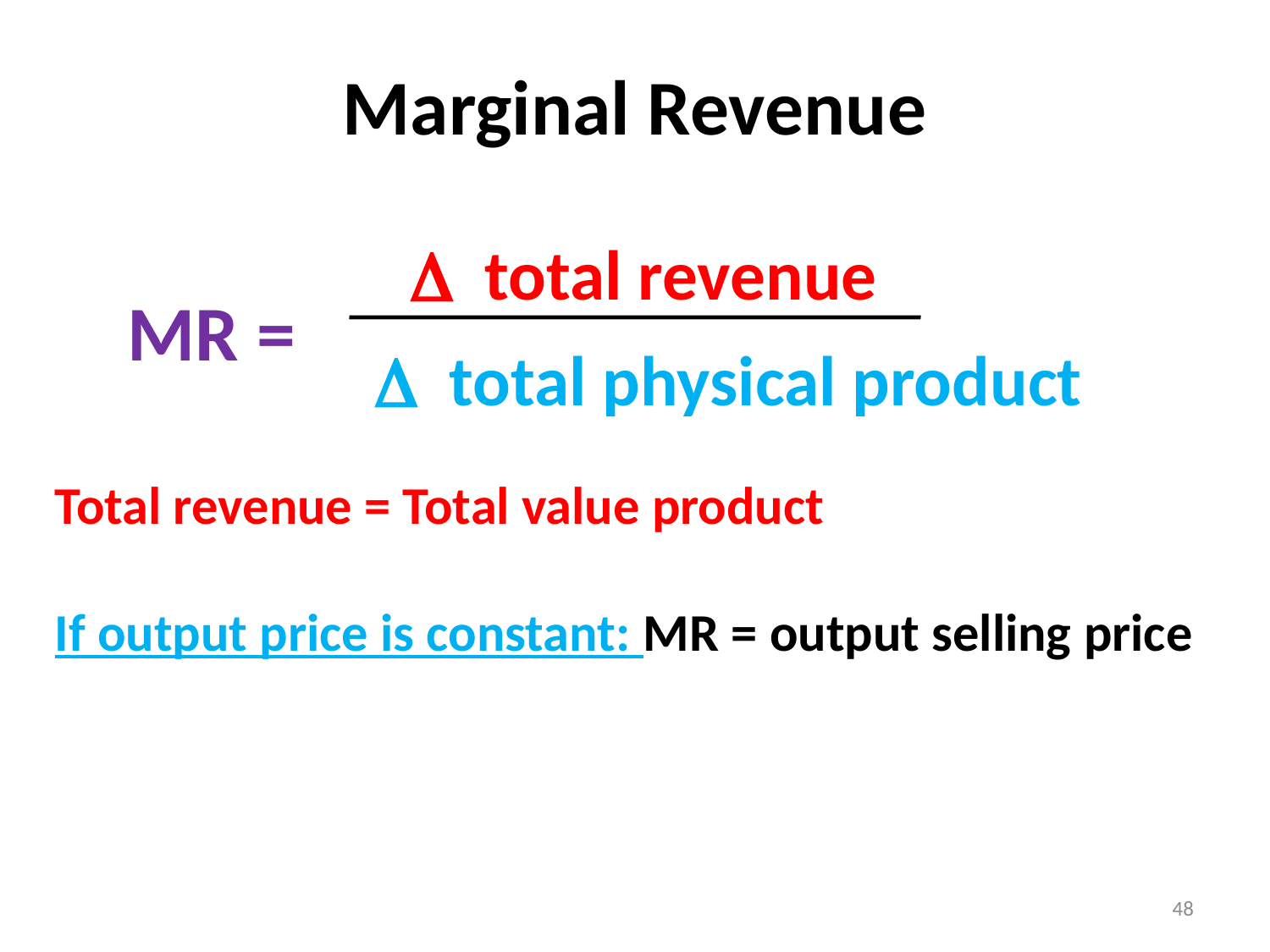

# Marginal Revenue
   Δ  total revenue

MR =

Δ  total physical product
Total revenue = Total value product

If output price is constant: MR = output selling price
48